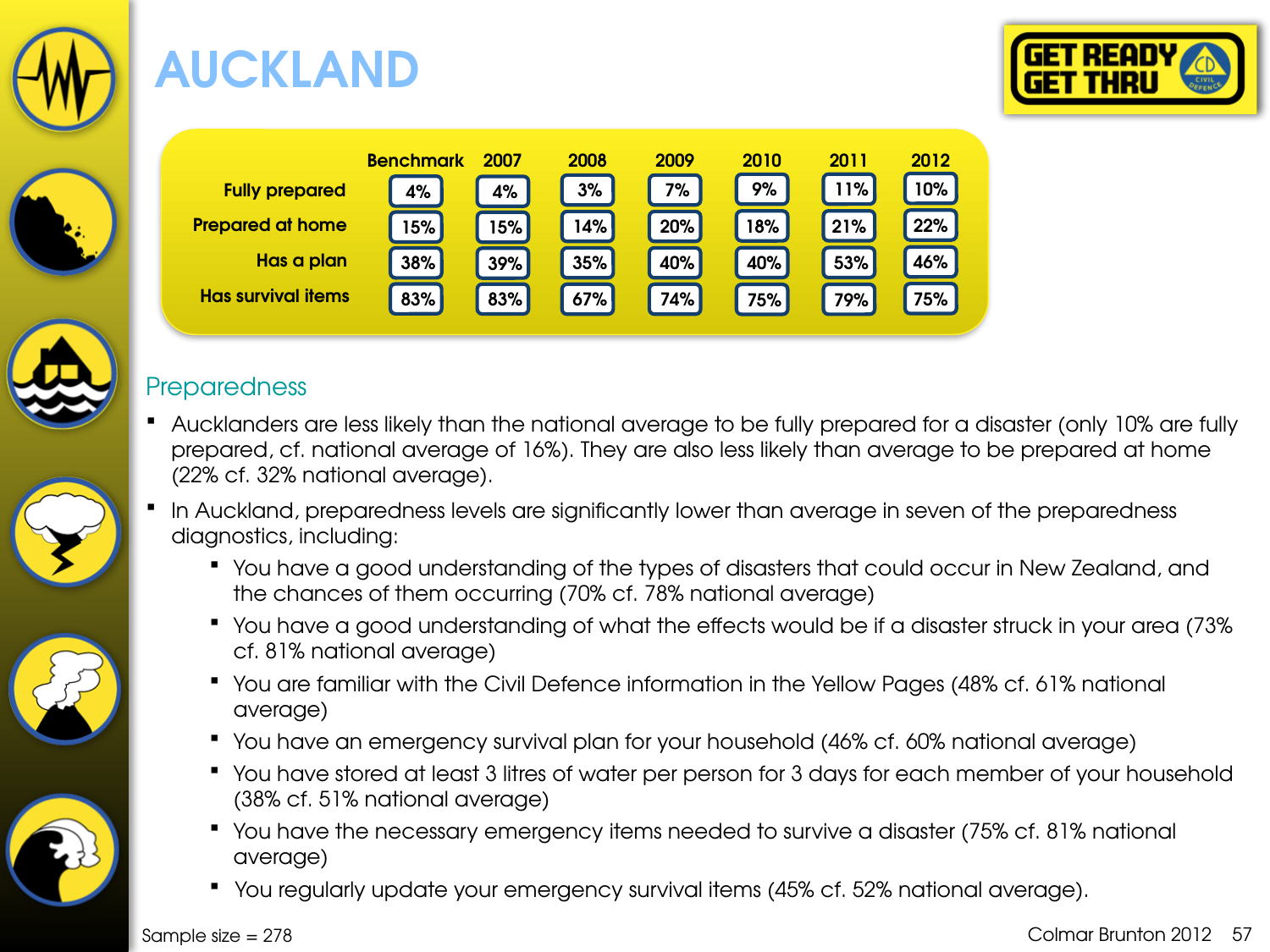

Auckland

Benchmark
2007
2008
2009
2010
2011
2012
 10%
 11%
 9%
 7%
 3%
 4%
 4%
Fully prepared
22%
21%
18%
 20%
 14%
 15%
Prepared at home
 15%
 46%
Has a plan
 53%
 40%
 40%
 35%
 38%
 39%
Has survival items
 75%
 83%
 83%
 67%
  74%
 79%
 75%
Preparedness
Aucklanders are less likely than the national average to be fully prepared for a disaster (only 10% are fully prepared, cf. national average of 16%). They are also less likely than average to be prepared at home (22% cf. 32% national average).
In Auckland, preparedness levels are significantly lower than average in seven of the preparedness diagnostics, including:
You have a good understanding of the types of disasters that could occur in New Zealand, and the chances of them occurring (70% cf. 78% national average)
You have a good understanding of what the effects would be if a disaster struck in your area (73% cf. 81% national average)
You are familiar with the Civil Defence information in the Yellow Pages (48% cf. 61% national average)
You have an emergency survival plan for your household (46% cf. 60% national average)
You have stored at least 3 litres of water per person for 3 days for each member of your household (38% cf. 51% national average)
You have the necessary emergency items needed to survive a disaster (75% cf. 81% national average)
You regularly update your emergency survival items (45% cf. 52% national average).
Sample size = 278